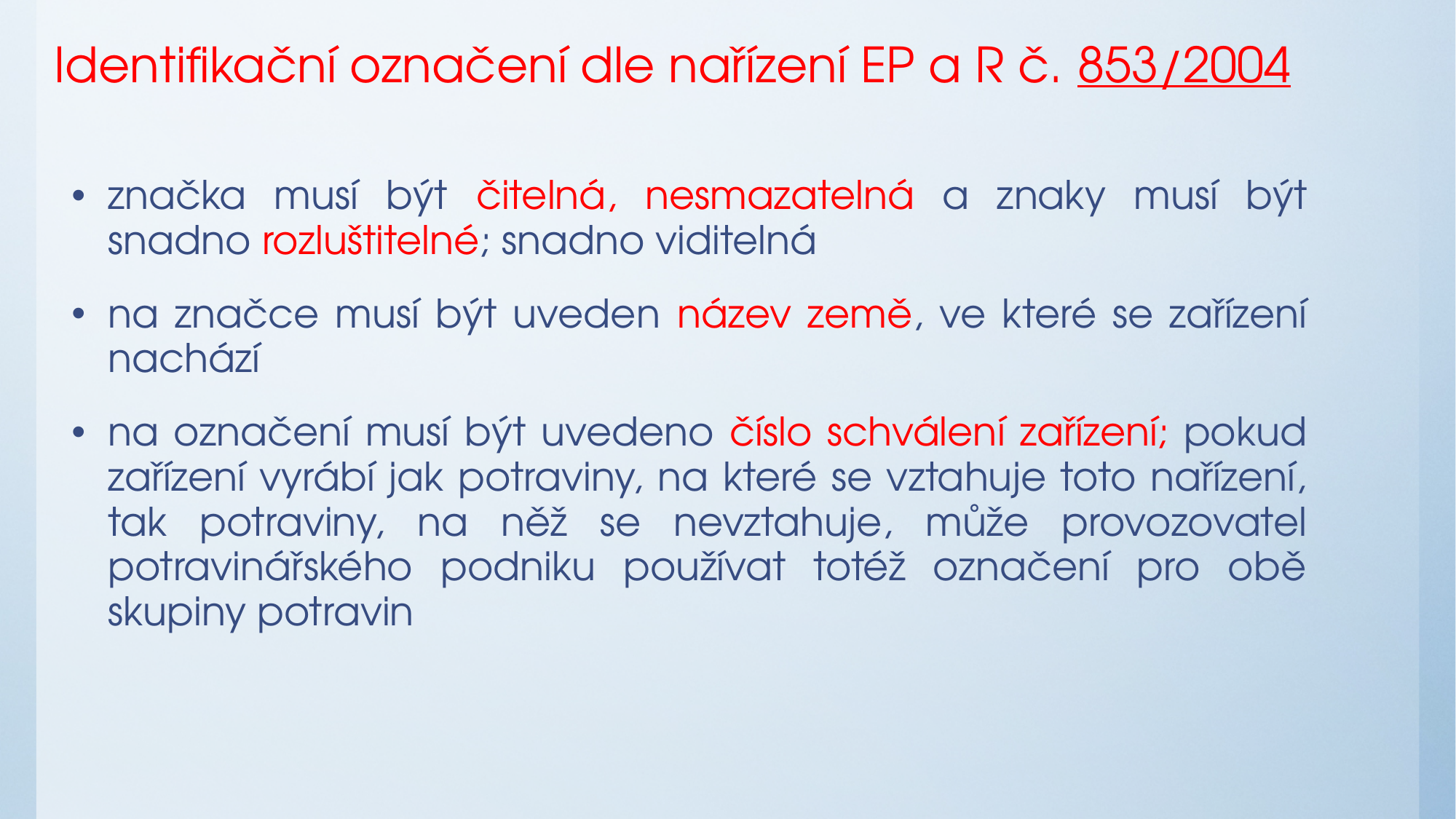

Identifikační označení dle nařízení EP a R č. 853/2004
značka musí být čitelná, nesmazatelná a znaky musí být snadno rozluštitelné; snadno viditelná
na značce musí být uveden název země, ve které se zařízení nachází
na označení musí být uvedeno číslo schválení zařízení; pokud zařízení vyrábí jak potraviny, na které se vztahuje toto nařízení, tak potraviny, na něž se nevztahuje, může provozovatel potravinářského podniku používat totéž označení pro obě skupiny potravin